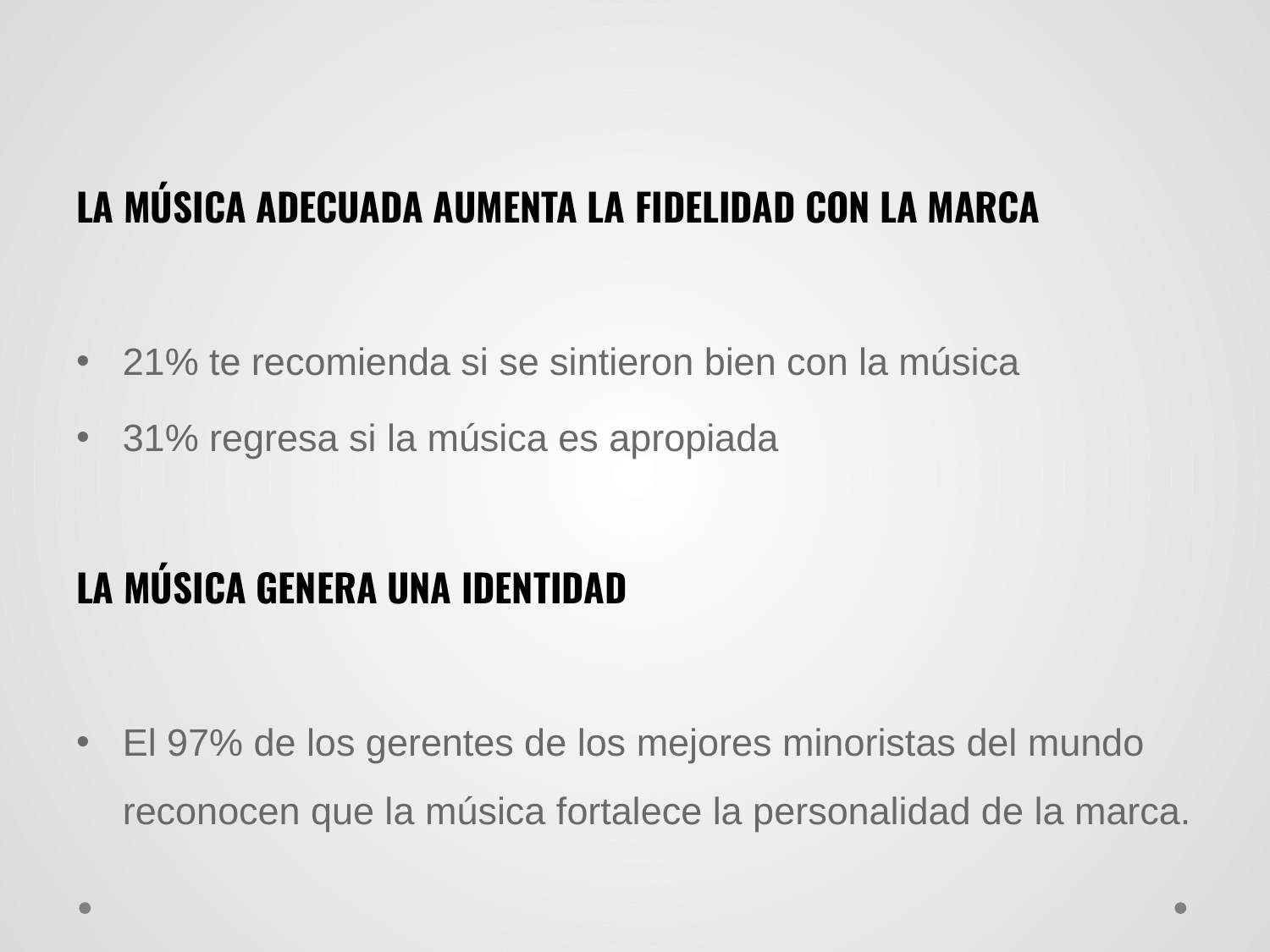

LA MÚSICA ADECUADA AUMENTA LA FIDELIDAD CON LA MARCA

21% te recomienda si se sintieron bien con la música
31% regresa si la música es apropiada

LA MÚSICA GENERA UNA IDENTIDAD

El 97% de los gerentes de los mejores minoristas del mundo reconocen que la música fortalece la personalidad de la marca.